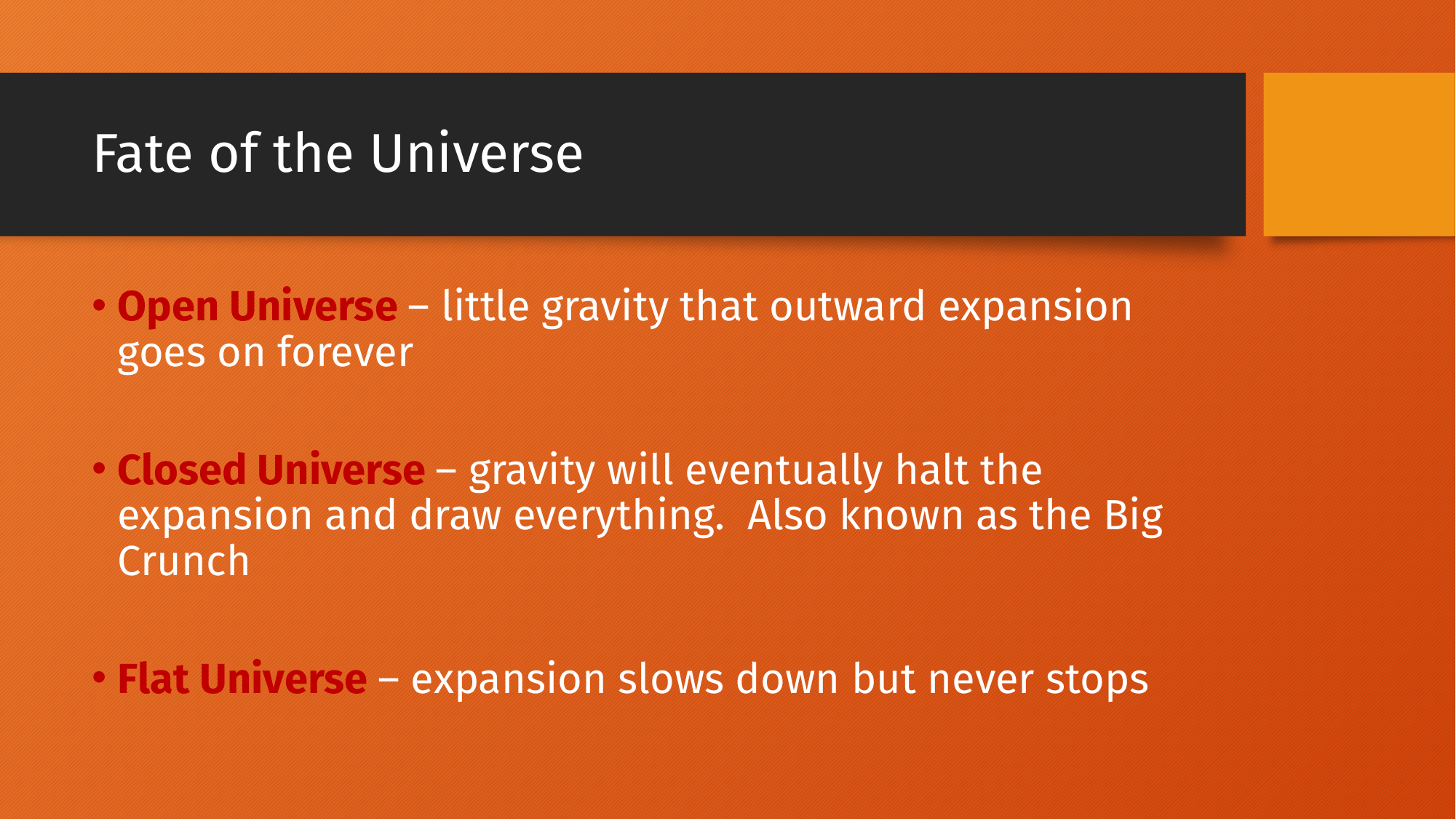

# Fate of the Universe
Open Universe – little gravity that outward expansion goes on forever

Closed Universe – gravity will eventually halt the expansion and draw everything.  Also known as the Big Crunch

Flat Universe – expansion slows down but never stops